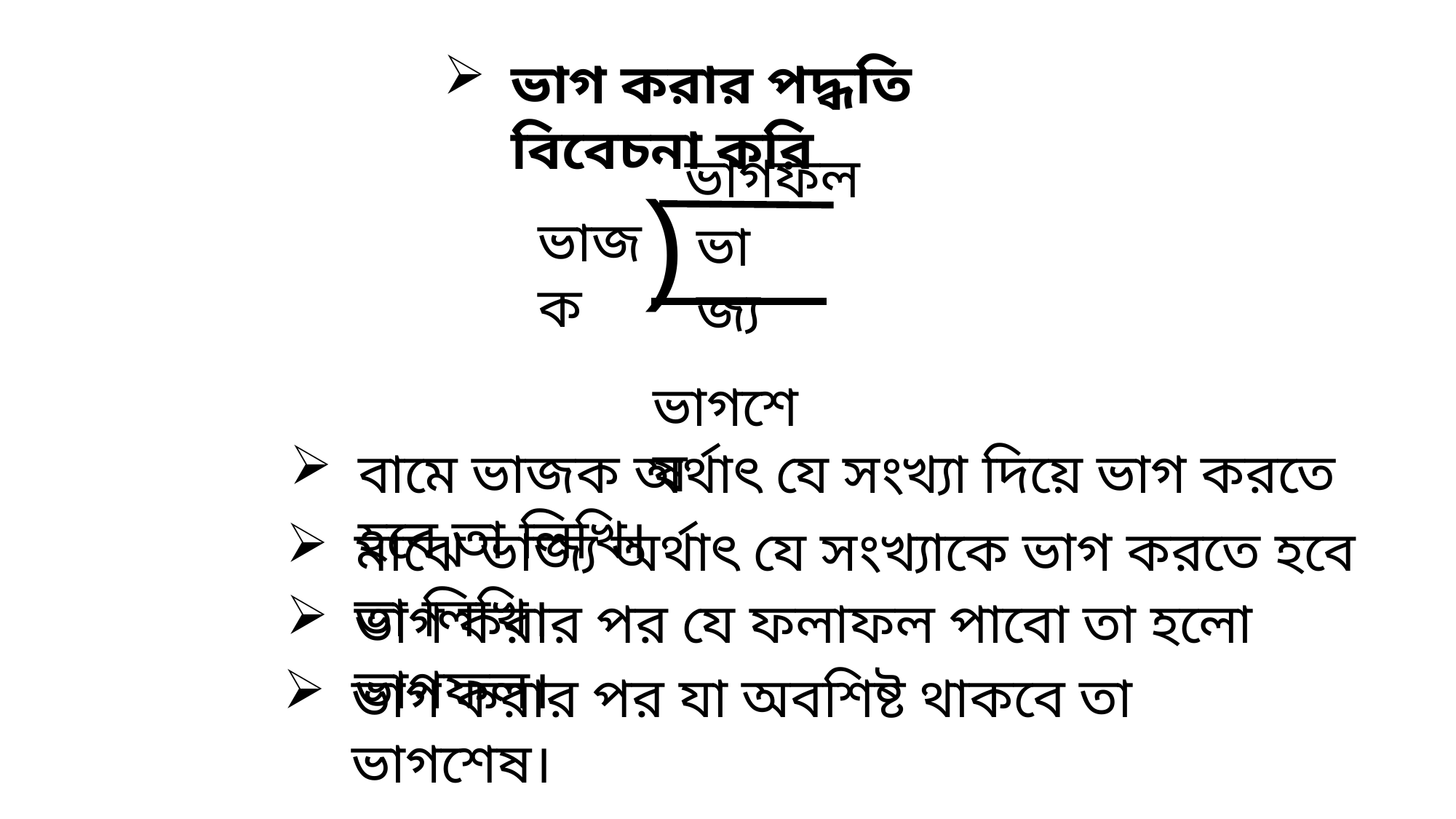

ভাগ করার পদ্ধতি বিবেচনা করি
ভাগফল
)
ভাজক
ভাজ্য
 ভাগশেষ
বামে ভাজক অর্থাৎ যে সংখ্যা দিয়ে ভাগ করতে হবে তা লিখি।
মাঝে ভাজ্য অর্থাৎ যে সংখ্যাকে ভাগ করতে হবে তা লিখি।
ভাগ করার পর যে ফলাফল পাবো তা হলো ভাগফল।
ভাগ করার পর যা অবশিষ্ট থাকবে তা ভাগশেষ।